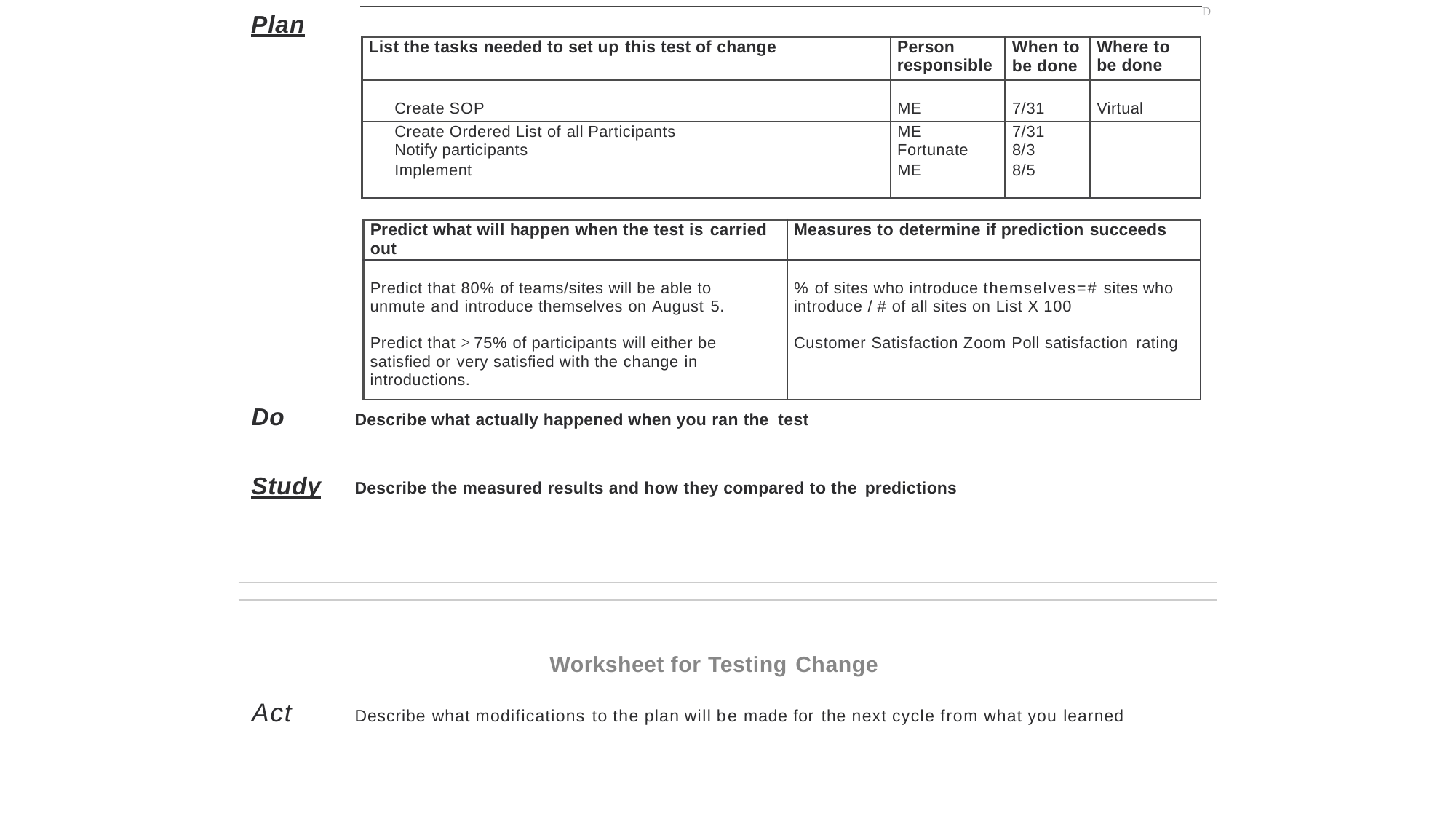

D

Plan
| List the tasks needed to set up this test of change | Person responsible | When to be done | Where to be done |
| --- | --- | --- | --- |
| Create SOP | ME | 7/31 | Virtual |
| Create Ordered List of all Participants | ME | 7/31 |  |
| Notify participants | Fortunate | 8/3 |  |
| Implement | ME | 8/5 |  |
| Predict what will happen when the test is carried out | Measures to determine if prediction succeeds |
| --- | --- |
| Predict that 80% of teams/sites will be able to unmute and introduce themselves on August 5. Predict that > 75% of participants will either be satisfied or very satisfied with the change in introductions. | % of sites who introduce themselves=# sites who introduce / # of all sites on List X 100 Customer Satisfaction Zoom Poll satisfaction rating |
Do
Describe what actually happened when you ran the test
Study
Describe the measured results and how they compared to the predictions

Worksheet for Testing Change
Act
Describe what modifications to the plan will be made for the next cycle from what you learned